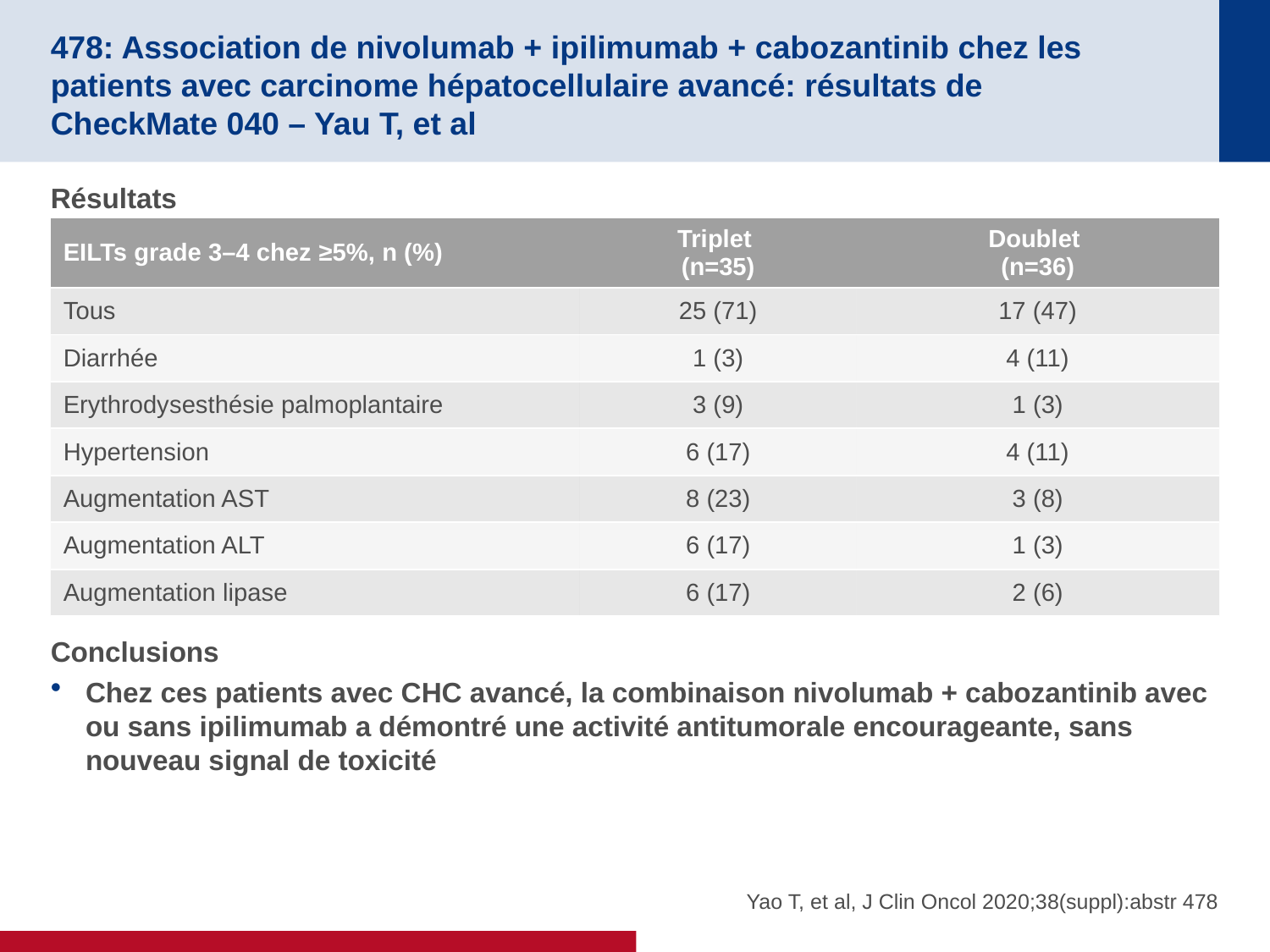

# 478: Association de nivolumab + ipilimumab + cabozantinib chez les patients avec carcinome hépatocellulaire avancé: résultats de CheckMate 040 – Yau T, et al
Résultats
Conclusions
Chez ces patients avec CHC avancé, la combinaison nivolumab + cabozantinib avec ou sans ipilimumab a démontré une activité antitumorale encourageante, sans nouveau signal de toxicité
| EILTs grade 3–4 chez ≥5%, n (%) | Triplet (n=35) | Doublet (n=36) |
| --- | --- | --- |
| Tous | 25 (71) | 17 (47) |
| Diarrhée | 1 (3) | 4 (11) |
| Erythrodysesthésie palmoplantaire | 3 (9) | 1 (3) |
| Hypertension | 6 (17) | 4 (11) |
| Augmentation AST | 8 (23) | 3 (8) |
| Augmentation ALT | 6 (17) | 1 (3) |
| Augmentation lipase | 6 (17) | 2 (6) |
Yao T, et al, J Clin Oncol 2020;38(suppl):abstr 478